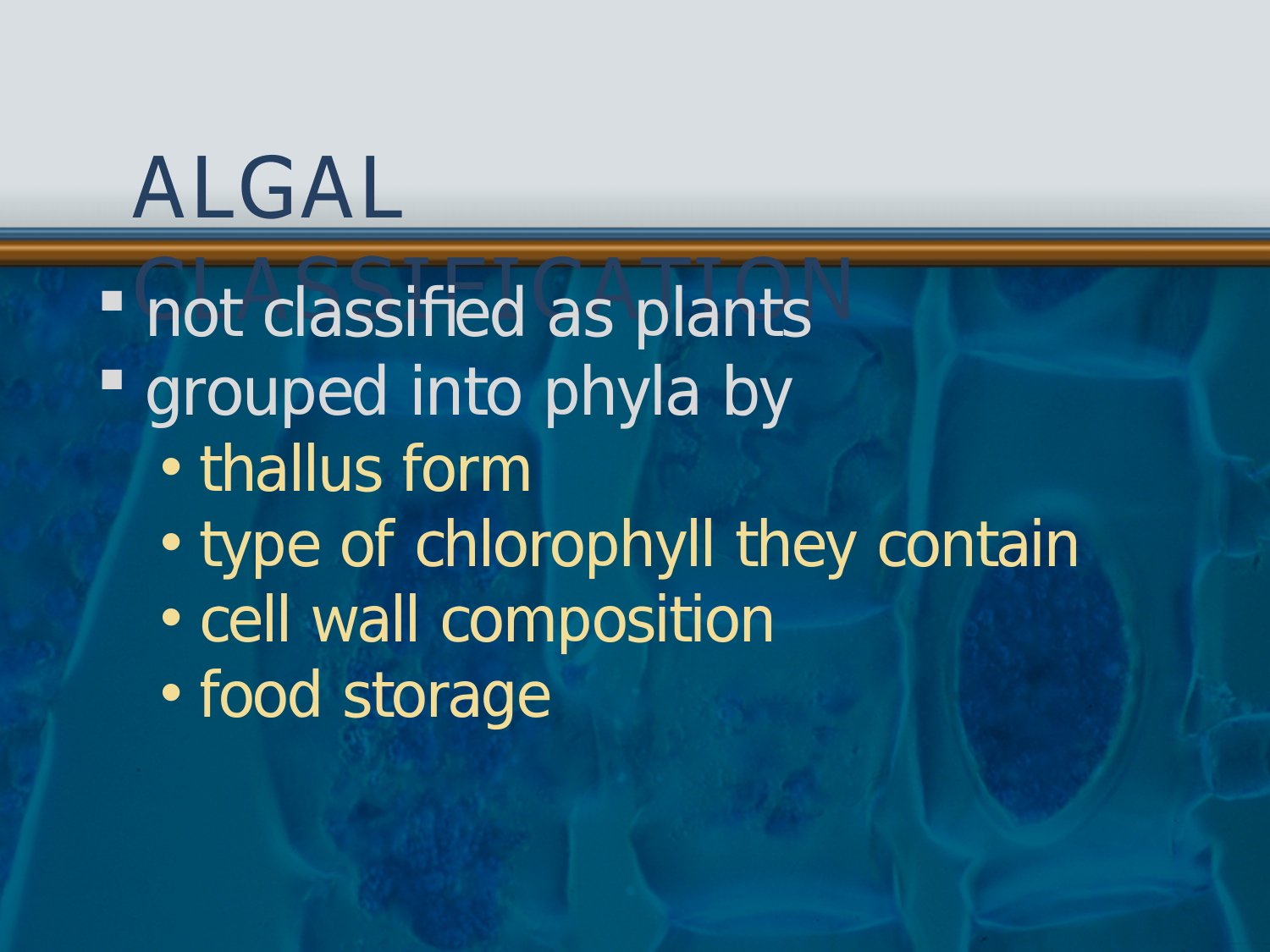

# Algal Classification
not classified as plants
grouped into phyla by
thallus form
type of chlorophyll they contain
cell wall composition
food storage